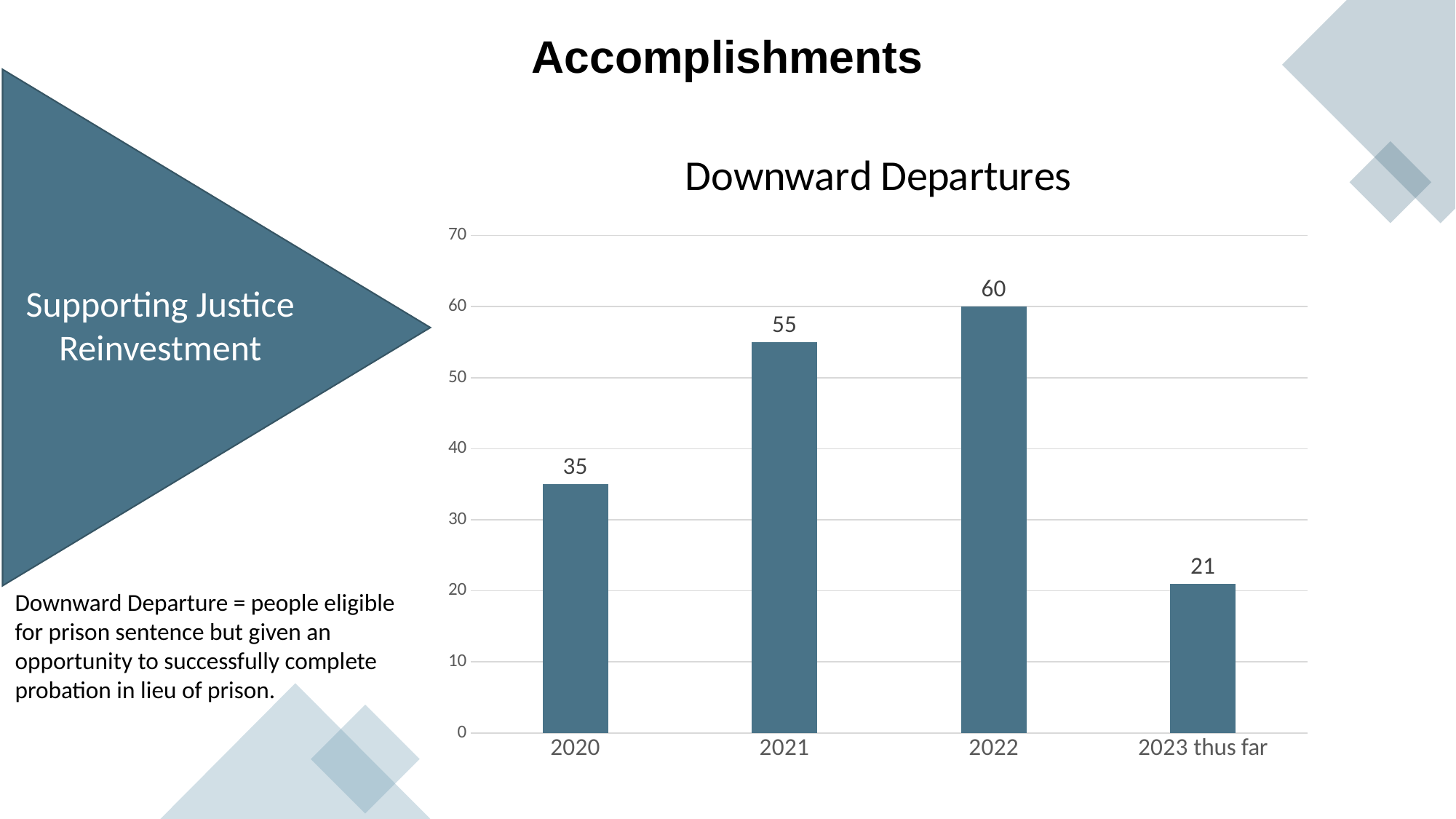

Accomplishments

### Chart: Downward Departures

| Category | Series 1 |
|---|---|
| 2020 | 35.0 |
| 2021 | 55.0 |
| 2022 | 60.0 |
| 2023 thus far | 21.0 |
Supporting Justice Reinvestment
Downward Departure = people eligible for prison sentence but given an opportunity to successfully complete probation in lieu of prison.